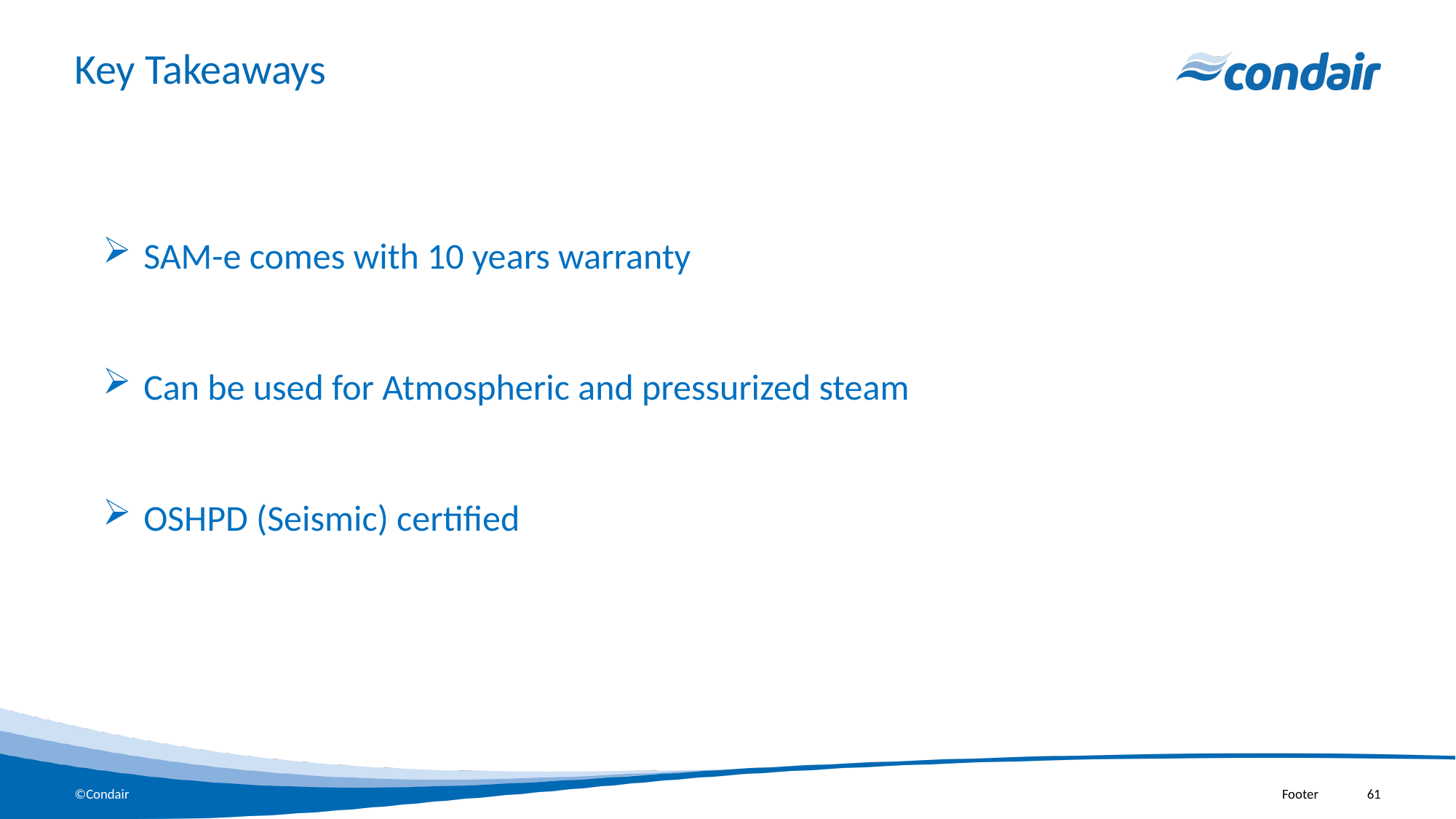

# Key Takeaways

SAM-e comes with 10 years warranty

Can be used for Atmospheric and pressurized steam

OSHPD (Seismic) certified

Footer
61